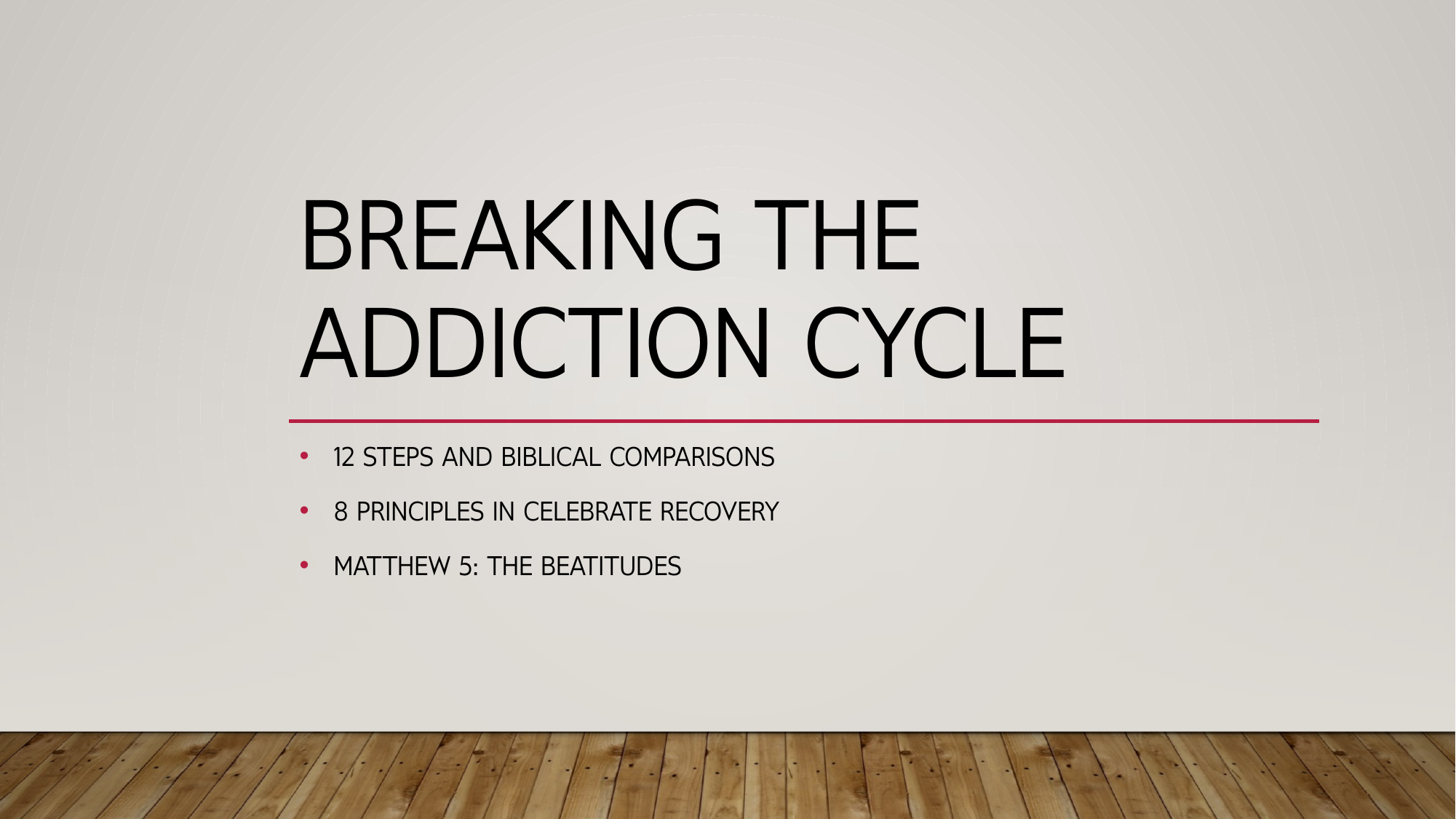

# BREAKING THE ADDICTION CYCLE
12 steps and biblical comparisons
8 principles in celebrate recovery
Matthew 5: the beatitudes